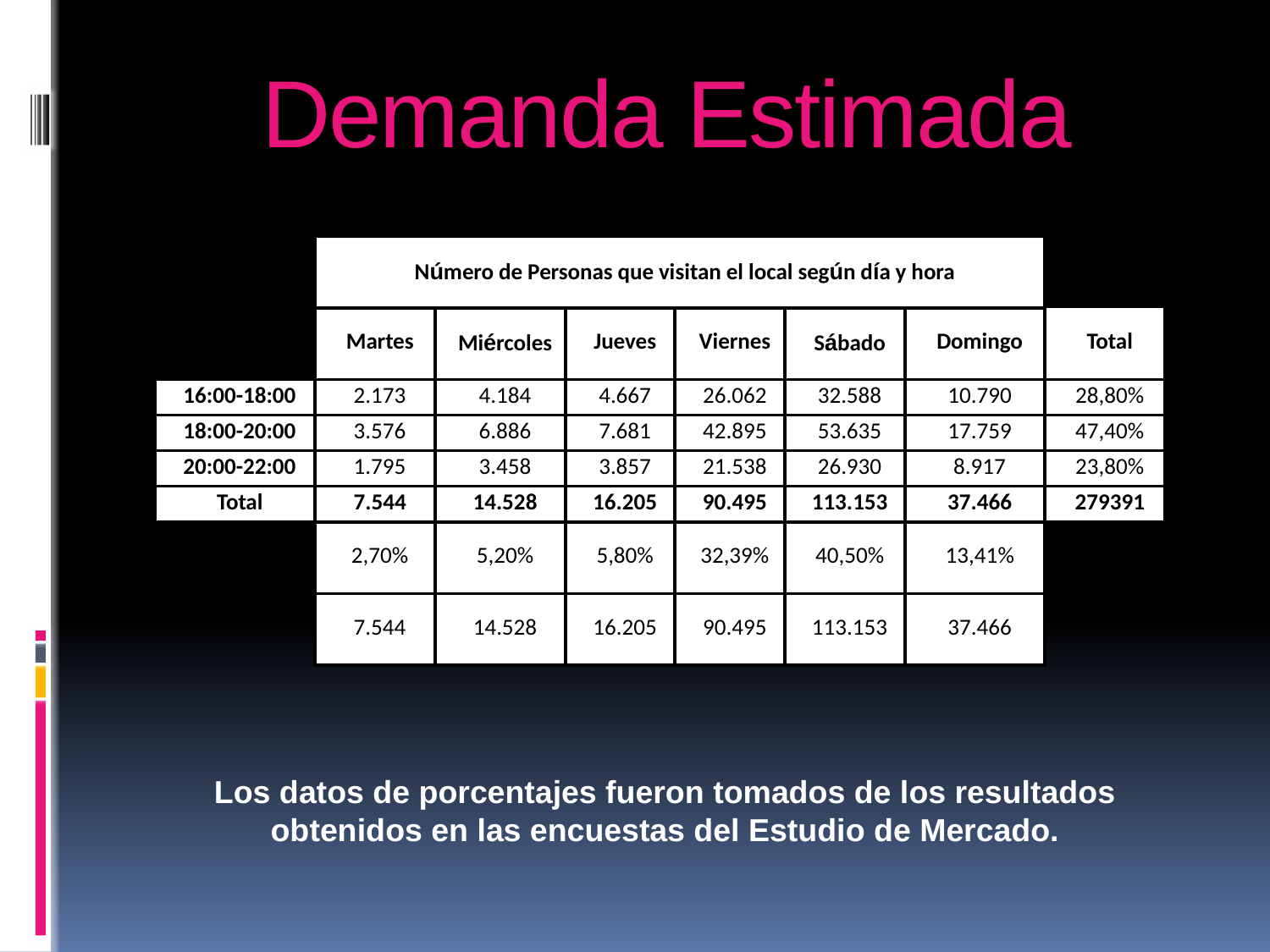

# Demanda Estimada
|  | Número de Personas que visitan el local según día y hora |  |  |  |  |  |  |
| --- | --- | --- | --- | --- | --- | --- | --- |
|  | Martes | Miércoles | Jueves | Viernes | Sábado | Domingo | Total |
| 16:00-18:00 | 2.173 | 4.184 | 4.667 | 26.062 | 32.588 | 10.790 | 28,80% |
| 18:00-20:00 | 3.576 | 6.886 | 7.681 | 42.895 | 53.635 | 17.759 | 47,40% |
| 20:00-22:00 | 1.795 | 3.458 | 3.857 | 21.538 | 26.930 | 8.917 | 23,80% |
| Total | 7.544 | 14.528 | 16.205 | 90.495 | 113.153 | 37.466 | 279391 |
|  | 2,70% | 5,20% | 5,80% | 32,39% | 40,50% | 13,41% |  |
|  | 7.544 | 14.528 | 16.205 | 90.495 | 113.153 | 37.466 |  |
Los datos de porcentajes fueron tomados de los resultados obtenidos en las encuestas del Estudio de Mercado.